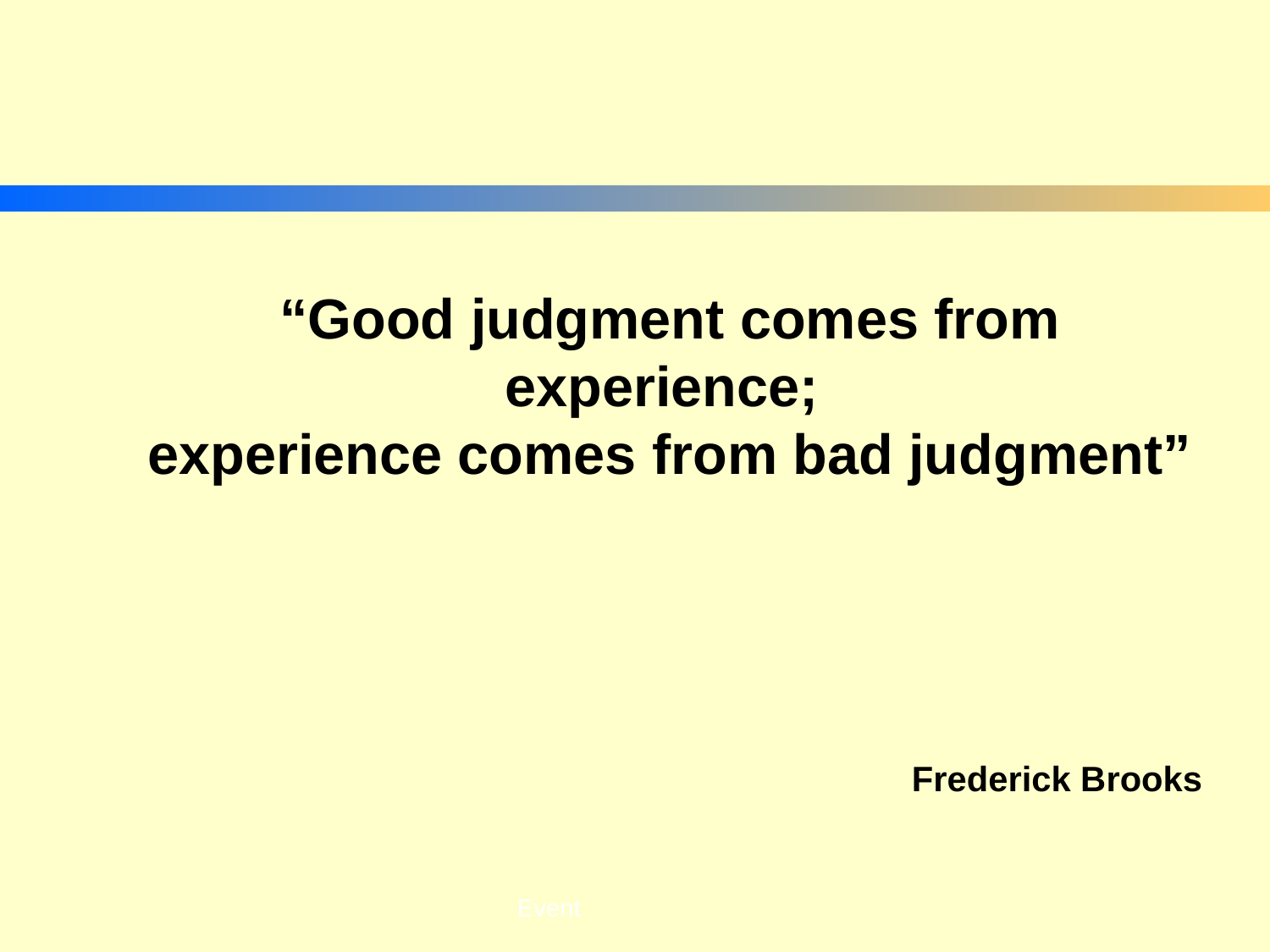

“Good judgment comes from experience;
experience comes from bad judgment”

Frederick Brooks